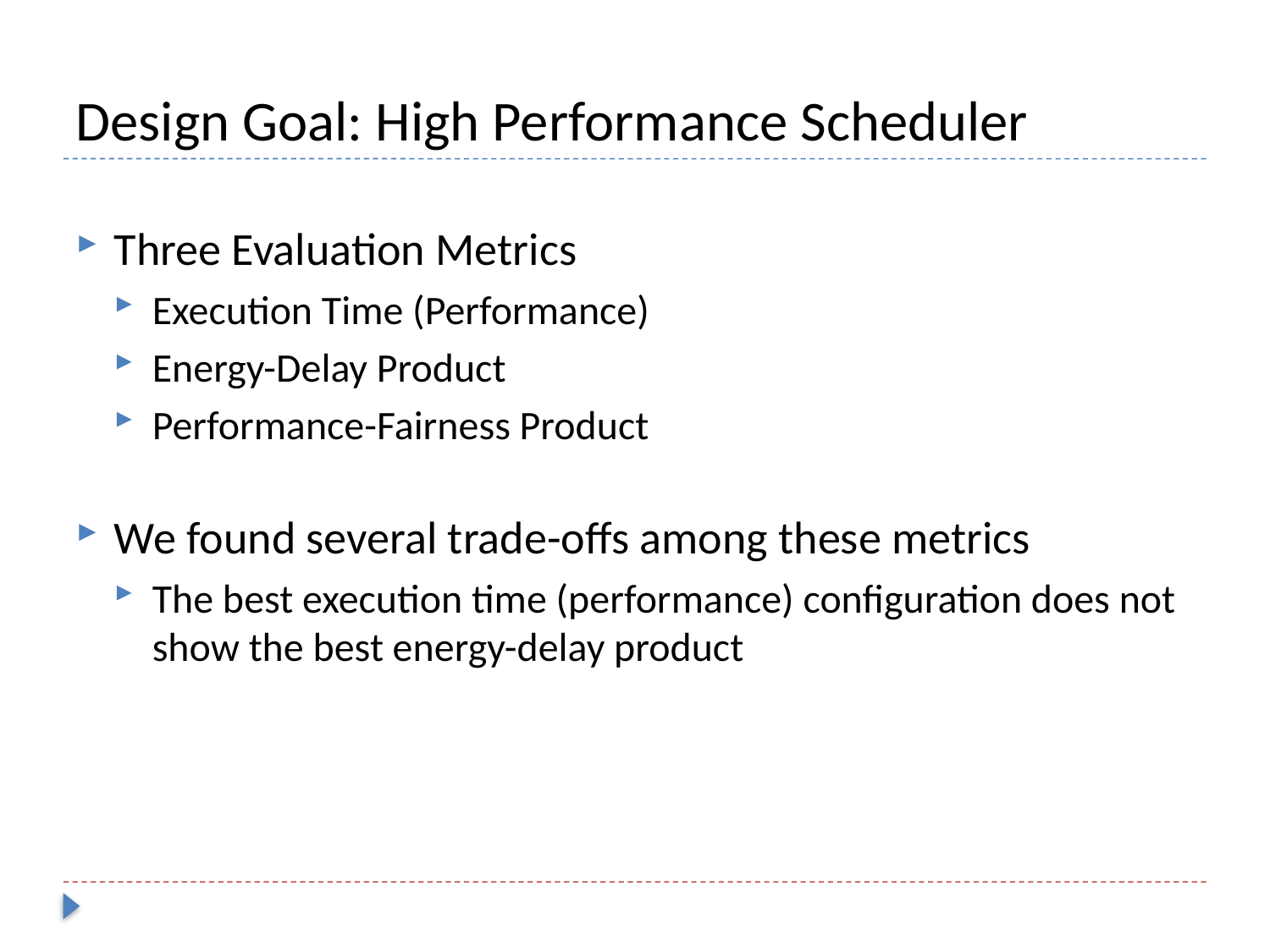

# Design Goal: High Performance Scheduler

Three Evaluation Metrics
Execution Time (Performance)
Energy-Delay Product
Performance-Fairness Product

We found several trade-offs among these metrics
The best execution time (performance) configuration does not show the best energy-delay product